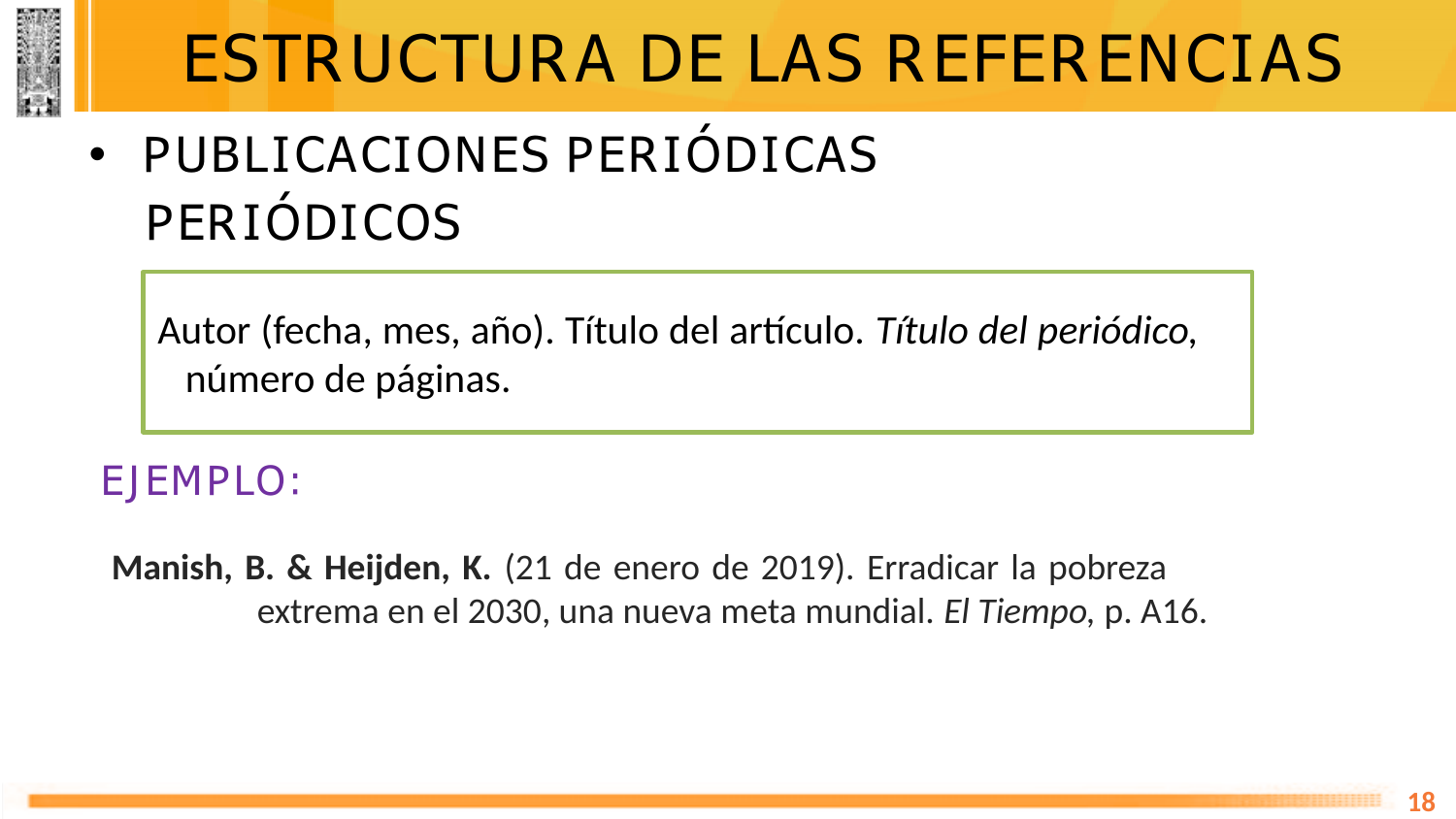

# ESTRUCTURA DE LAS REFERENCIAS
PUBLICACIONES PERIÓDICAS
    PERIÓDICOS

Autor (fecha, mes, año). Título del artículo. Título del periódico,        número de páginas.
EJEMPLO:
Manish, B. & Heijden, K. (21 de enero de 2019). Erradicar la pobreza       	extrema en el 2030, una nueva meta mundial. El Tiempo, p. A16.
18